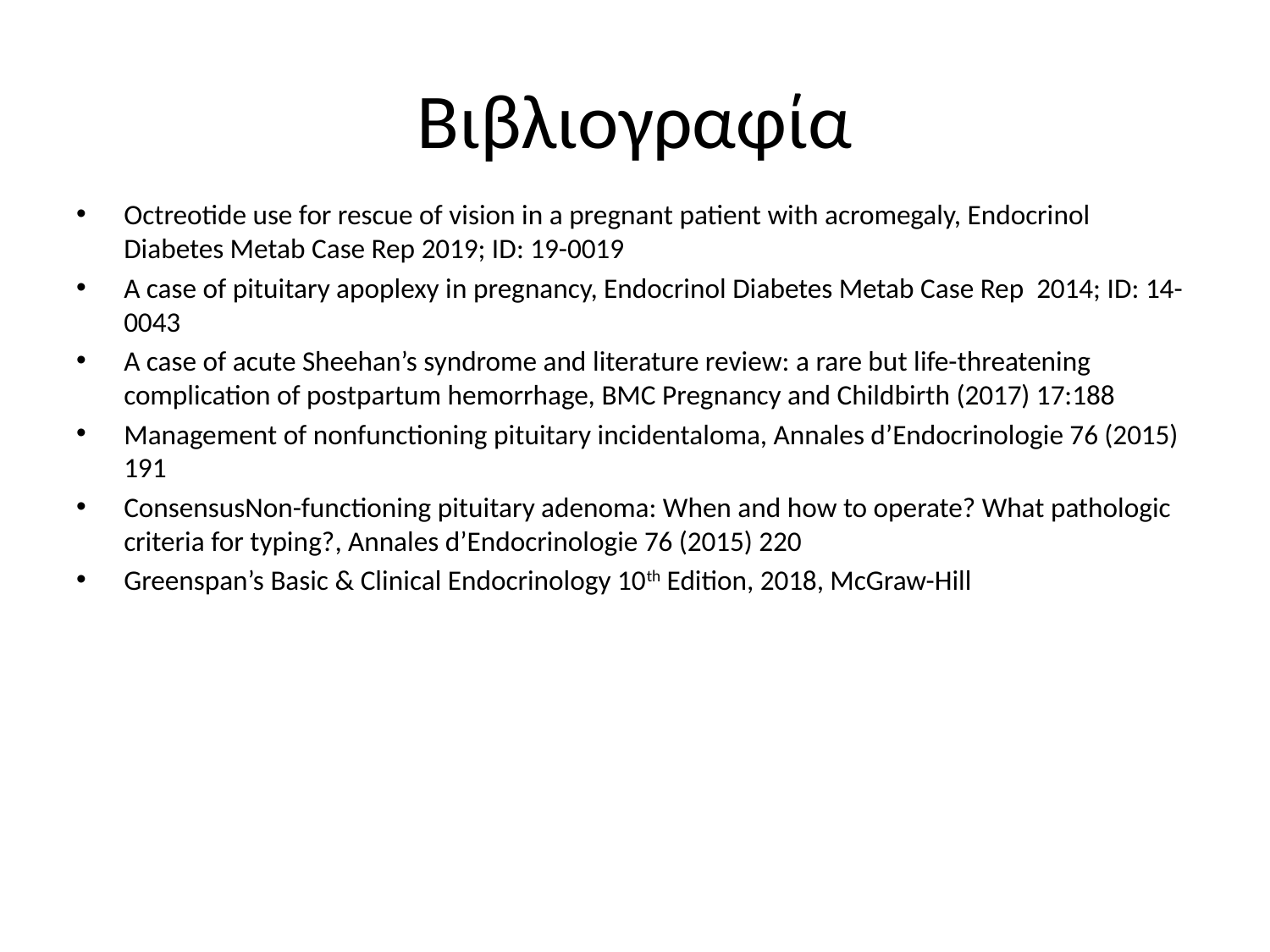

# Βιβλιογραφία
Octreotide use for rescue of vision in a pregnant patient with acromegaly, Endocrinol Diabetes Metab Case Rep 2019; ID: 19-0019
A case of pituitary apoplexy in pregnancy, Endocrinol Diabetes Metab Case Rep  2014; ID: 14-0043
A case of acute Sheehan’s syndrome and literature review: a rare but life-threatening complication of postpartum hemorrhage, BMC Pregnancy and Childbirth (2017) 17:188
Management of nonfunctioning pituitary incidentaloma, Annales d’Endocrinologie 76 (2015) 191
ConsensusNon-functioning pituitary adenoma: When and how to operate? What pathologic criteria for typing?, Annales d’Endocrinologie 76 (2015) 220
Greenspan’s Basic & Clinical Endocrinology 10th Edition, 2018, McGraw-Hill